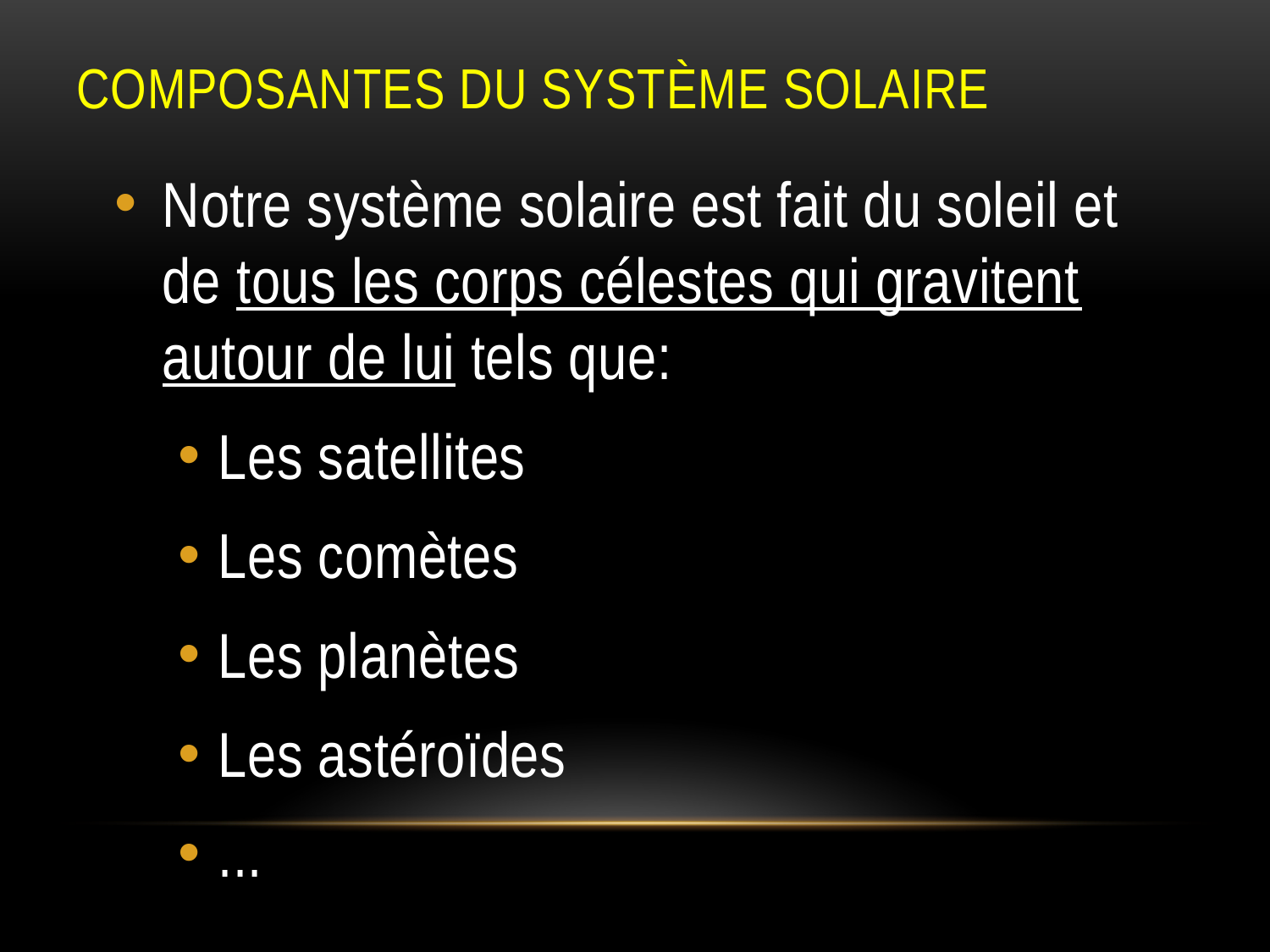

# Composantes du système solaire

Notre système solaire est fait du soleil et de tous les corps célestes qui gravitent autour de lui tels que:
Les satellites
Les comètes
Les planètes
Les astéroïdes
...